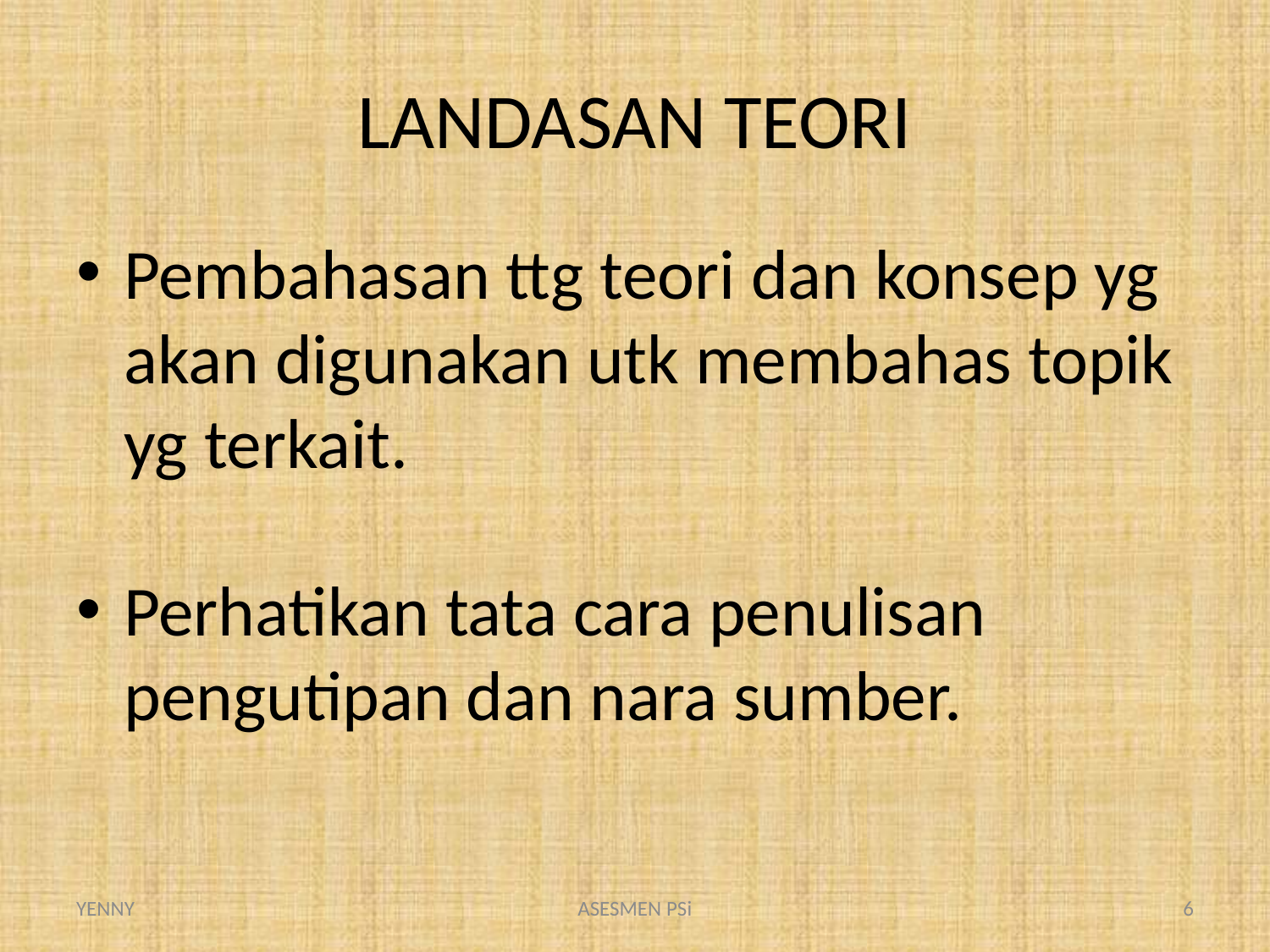

# LANDASAN TEORI
Pembahasan ttg teori dan konsep yg akan digunakan utk membahas topik yg terkait.

Perhatikan tata cara penulisan pengutipan dan nara sumber.

YENNY
ASESMEN PSi
6